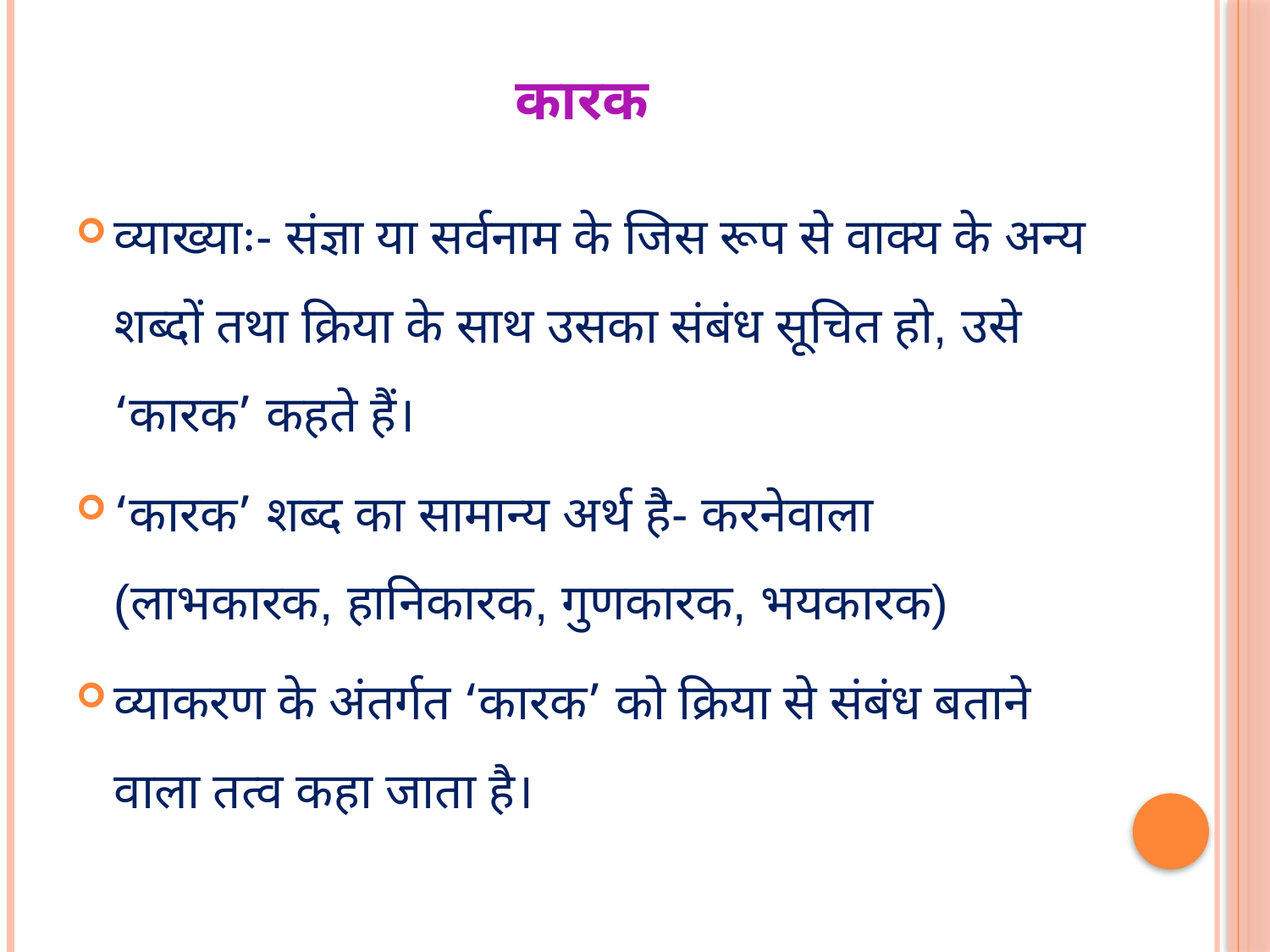

# कारक
व्याख्याः- संज्ञा या सर्वनाम के जिस रूप से वाक्य के अन्य शब्दों तथा क्रिया के साथ उसका संबंध सूचित हो, उसे ‘कारक’ कहते हैं।
‘कारक’ शब्द का सामान्य अर्थ है- करनेवाला (लाभकारक, हानिकारक, गुणकारक, भयकारक)
व्याकरण के अंतर्गत ‘कारक’ को क्रिया से संबंध बताने वाला तत्व कहा जाता है।